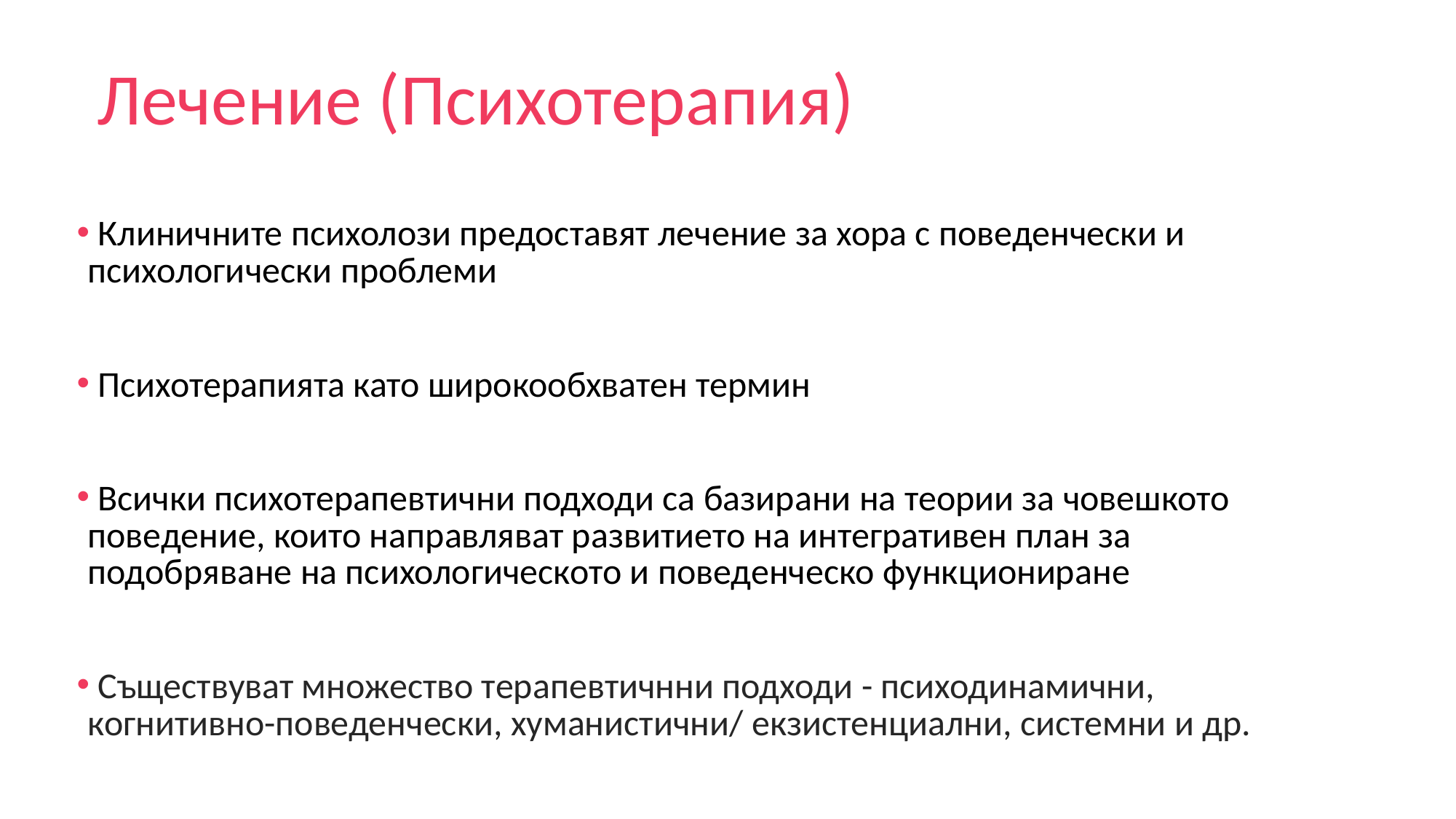

Лечение (Психотерапия)

 Клиничните психолози предоставят лечение за хора с поведенчески и психологически проблеми

 Психотерапията като широкообхватен термин

 Всички психотерапевтични подходи са базирани на теории за човешкото поведение, които направляват развитието на интегративен план за подобряване на психологическото и поведенческо функциониране

 Съществуват множество терапевтичнни подходи - психодинамични, когнитивно-поведенчески, хуманистични/ екзистенциални, системни и др.